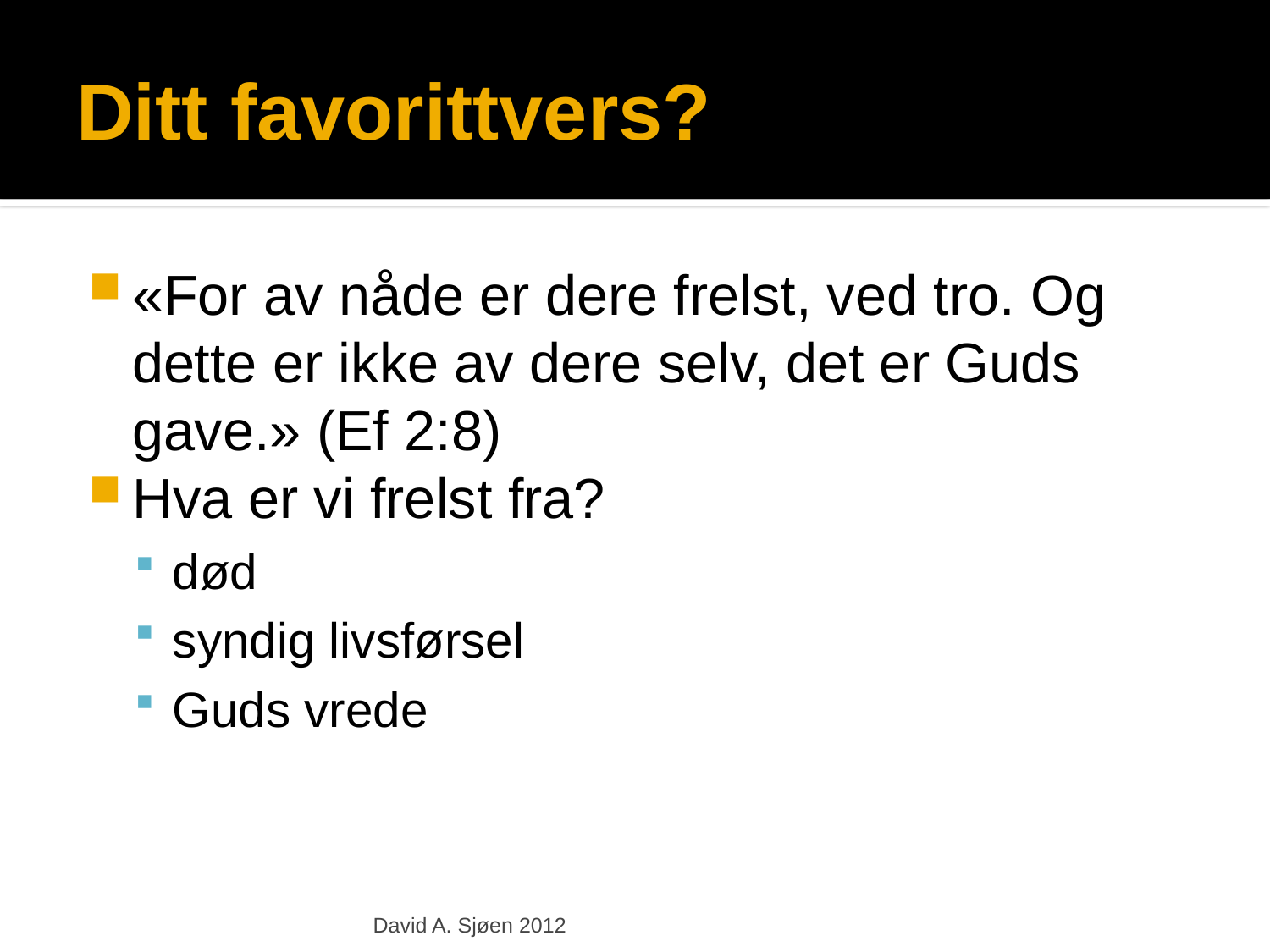

# Ditt favorittvers?
«For av nåde er dere frelst, ved tro. Og dette er ikke av dere selv, det er Guds gave.» (Ef 2:8)
Hva er vi frelst fra?
død
syndig livsførsel
Guds vrede
David A. Sjøen 2012